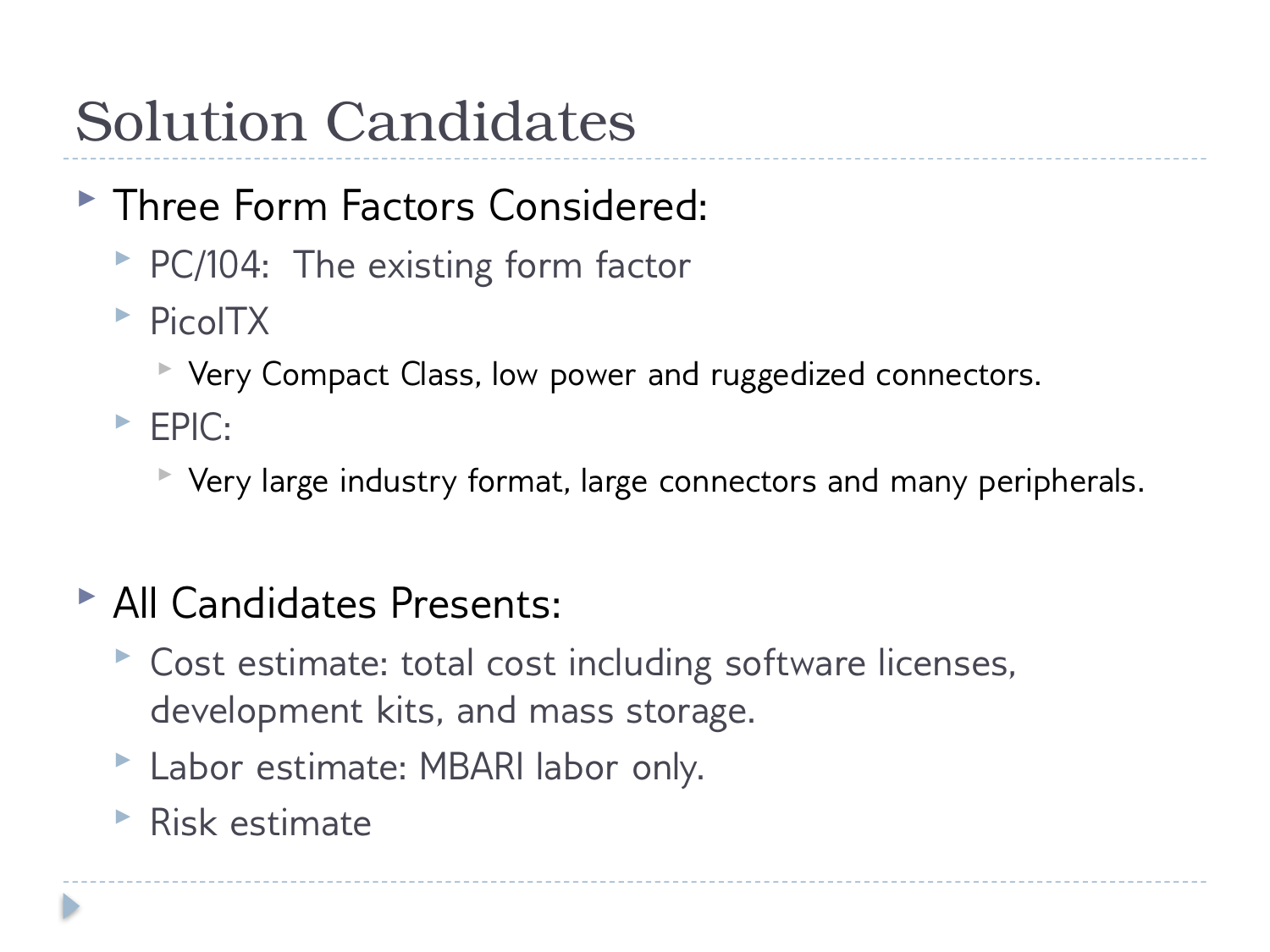

# Solution Candidates
Three Form Factors Considered:
PC/104:  The existing form factor
PicoITX
Very Compact Class, low power and ruggedized connectors.
EPIC:
Very large industry format, large connectors and many peripherals.

All Candidates Presents:
Cost estimate: total cost including software licenses, development kits, and mass storage.
Labor estimate: MBARI labor only.
Risk estimate